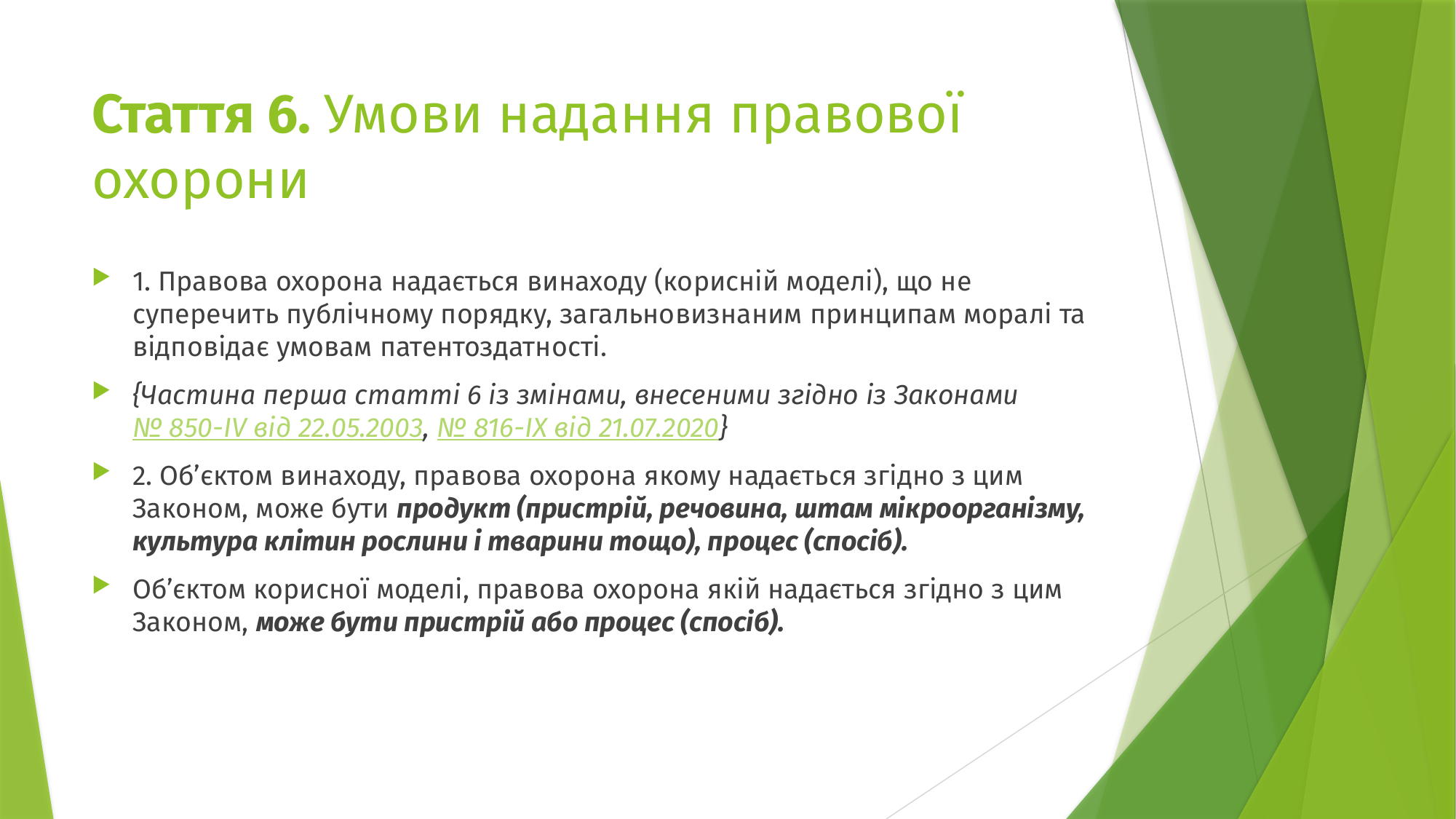

# Стаття 6. Умови надання правової охорони
1. Правова охорона надається винаходу (корисній моделі), що не суперечить публічному порядку, загальновизнаним принципам моралі та відповідає умовам патентоздатності.
{Частина перша статті 6 із змінами, внесеними згідно із Законами № 850-IV від 22.05.2003, № 816-IX від 21.07.2020}
2. Об’єктом винаходу, правова охорона якому надається згідно з цим Законом, може бути продукт (пристрій, речовина, штам мікроорганізму, культура клітин рослини і тварини тощо), процес (спосіб).
Об’єктом корисної моделі, правова охорона якій надається згідно з цим Законом, може бути пристрій або процес (спосіб).